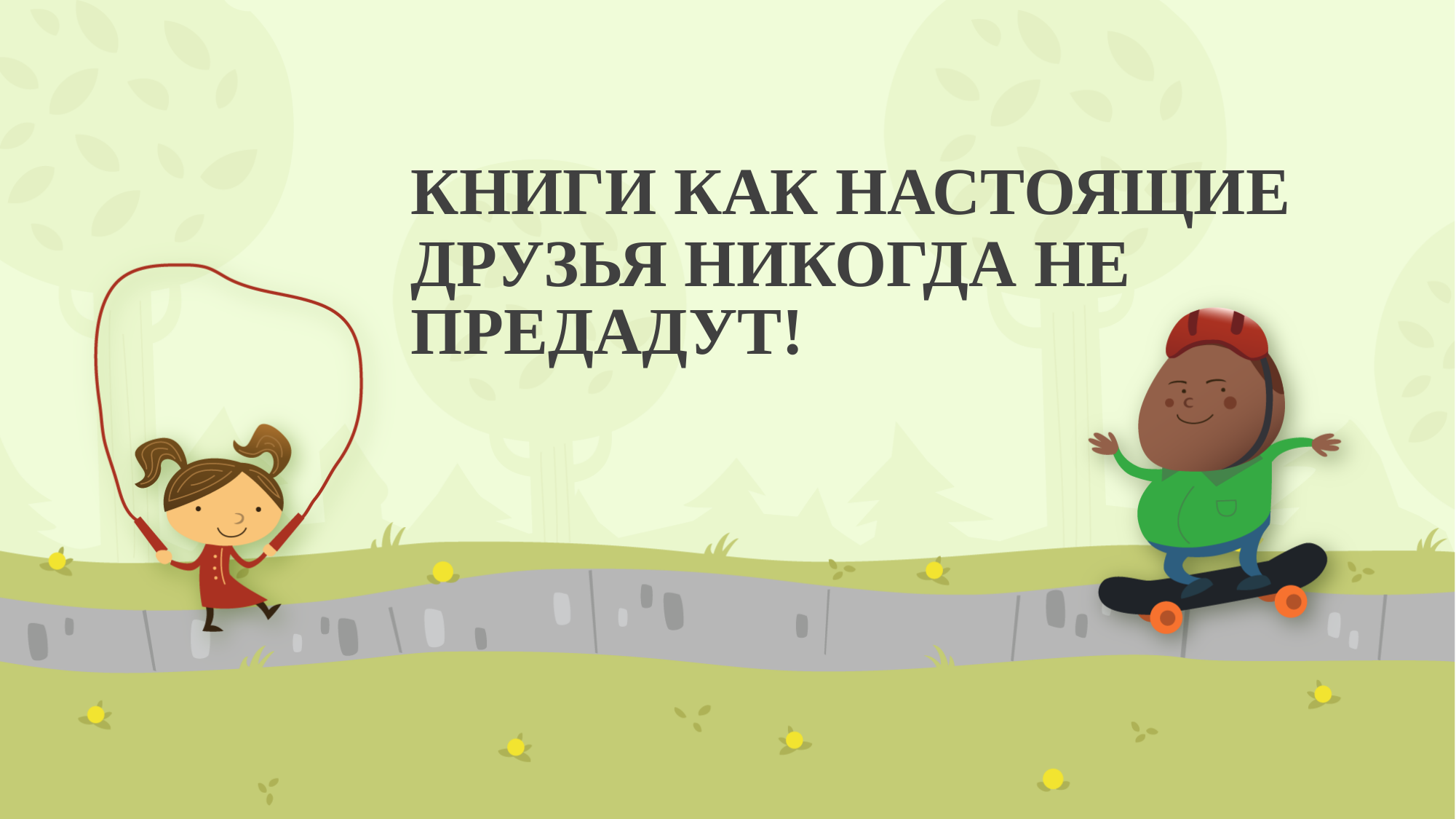

# КНИГИ КАК НАСТОЯЩИЕ ДРУЗЬЯ НИКОГДА НЕ
ПРЕДАДУТ!